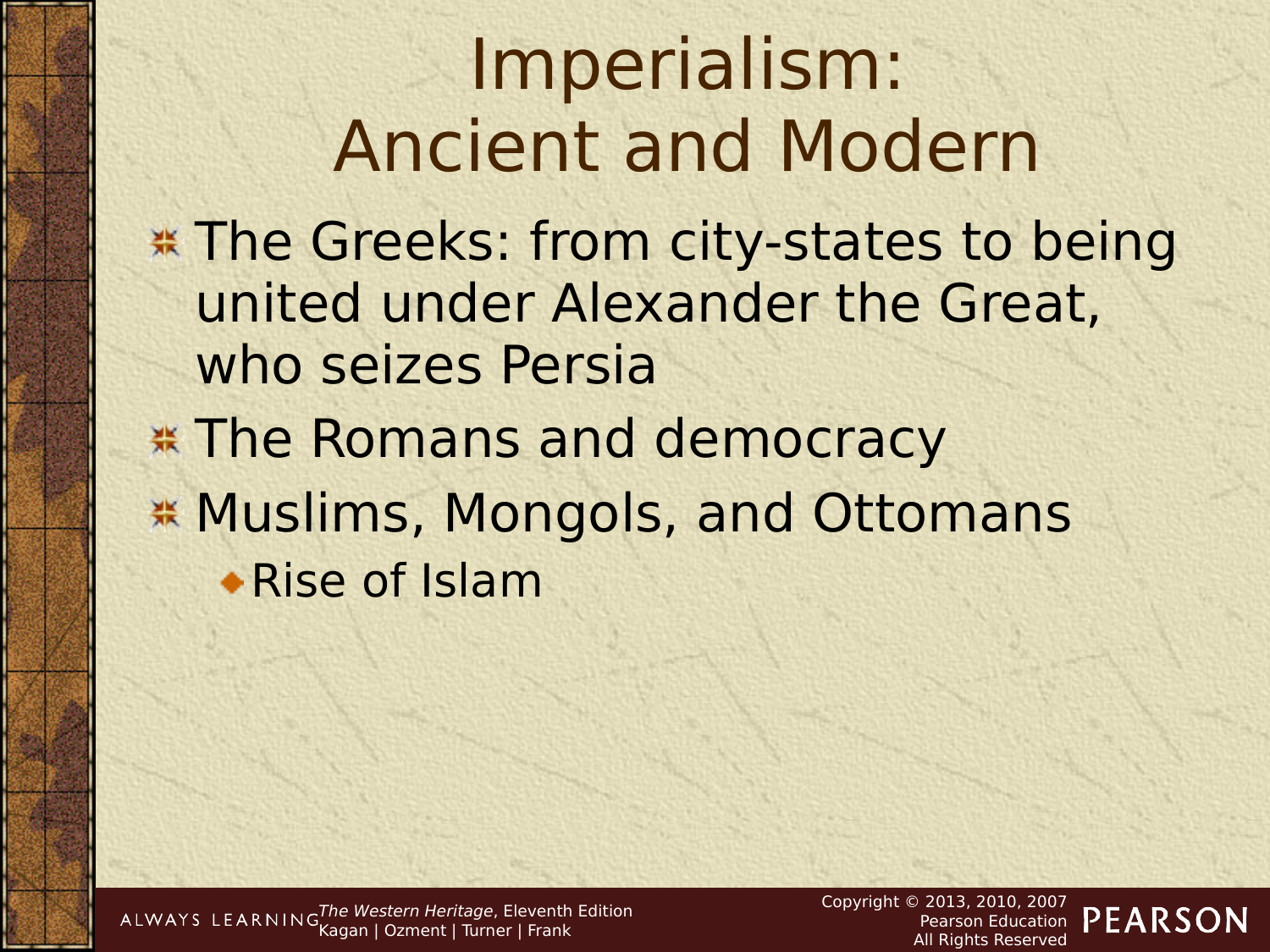

Imperialism:
Ancient and Modern
The Greeks: from city-states to being united under Alexander the Great, who seizes Persia
The Romans and democracy
Muslims, Mongols, and Ottomans
Rise of Islam